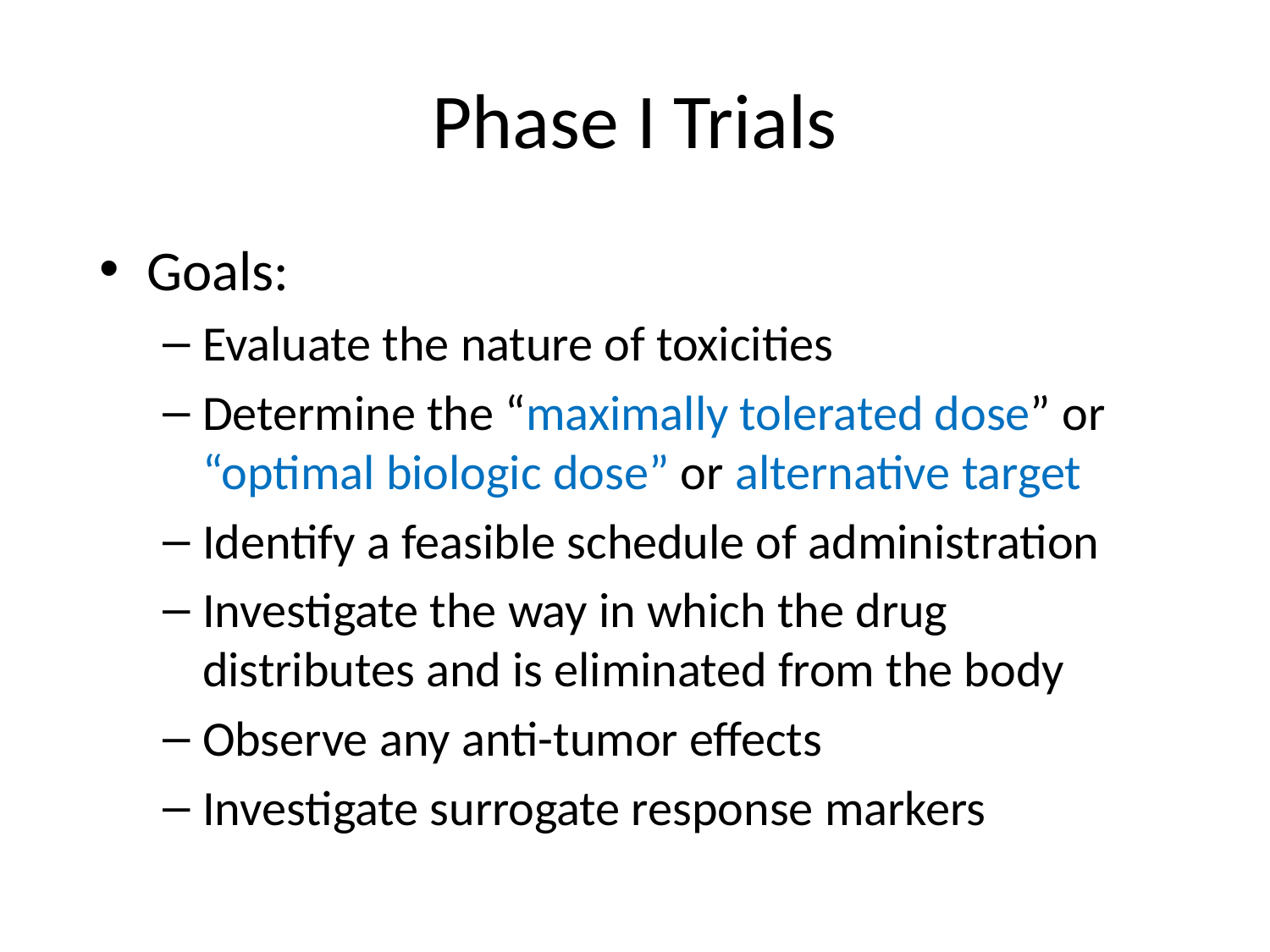

# Phase I Trials
Goals:
Evaluate the nature of toxicities
Determine the “maximally tolerated dose” or “optimal biologic dose” or alternative target
Identify a feasible schedule of administration
Investigate the way in which the drug distributes and is eliminated from the body
Observe any anti-tumor effects
Investigate surrogate response markers